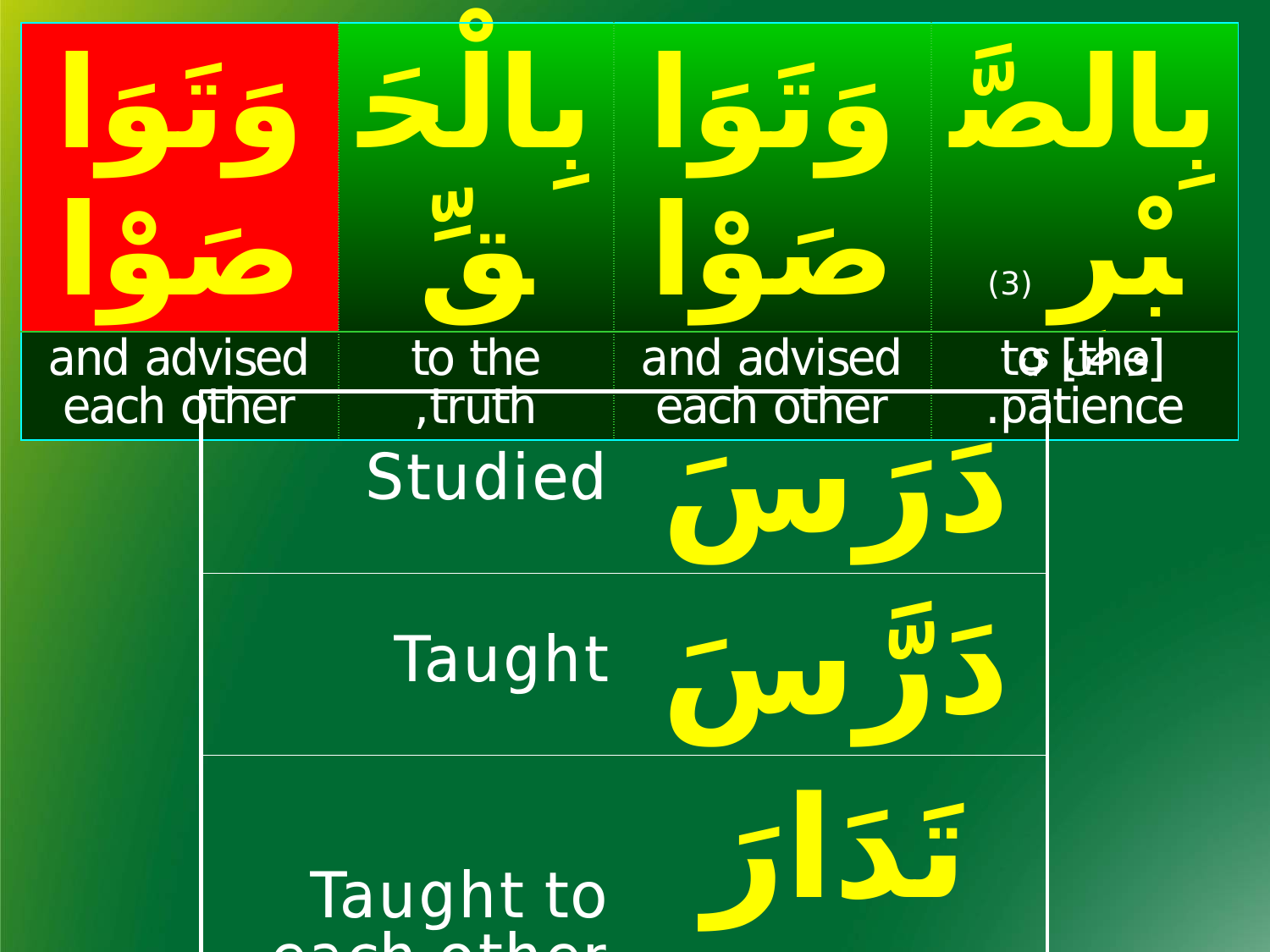

| وَتَوَاصَوْا | بِالْحَقِّ | وَتَوَاصَوْا | بِالصَّبْرِ (3) |
| --- | --- | --- | --- |
| and advised each other | to the truth, | and advised each other | to [the] patience. |

و ص ي

| Studied | دَرَسَ |
| --- | --- |
| Taught | دَرَّسَ |
| Taught to each other | تَدَارَسَ |